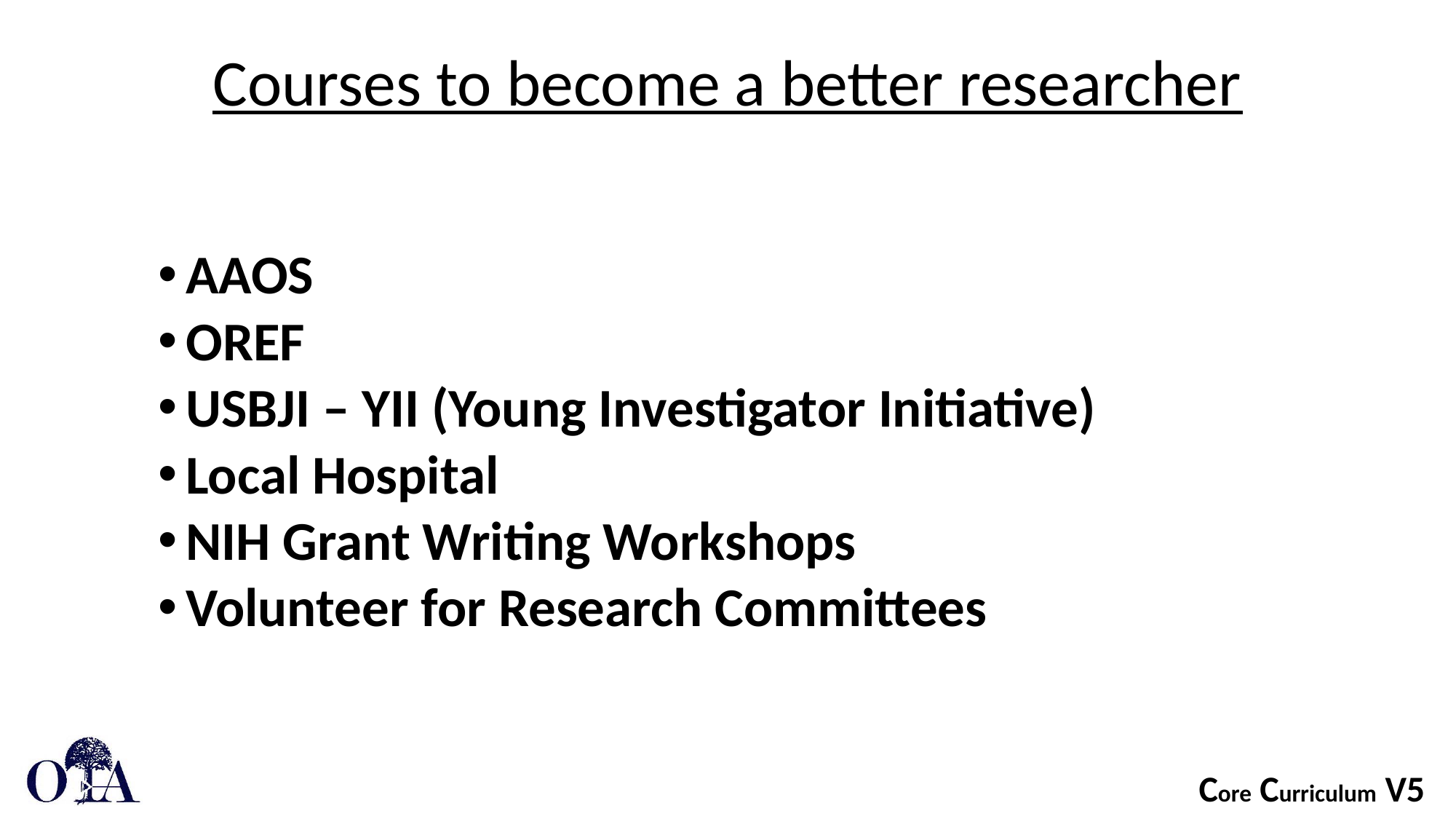

# Courses to become a better researcher

AAOS
OREF
USBJI – YII (Young Investigator Initiative)
Local Hospital
NIH Grant Writing Workshops
Volunteer for Research Committees